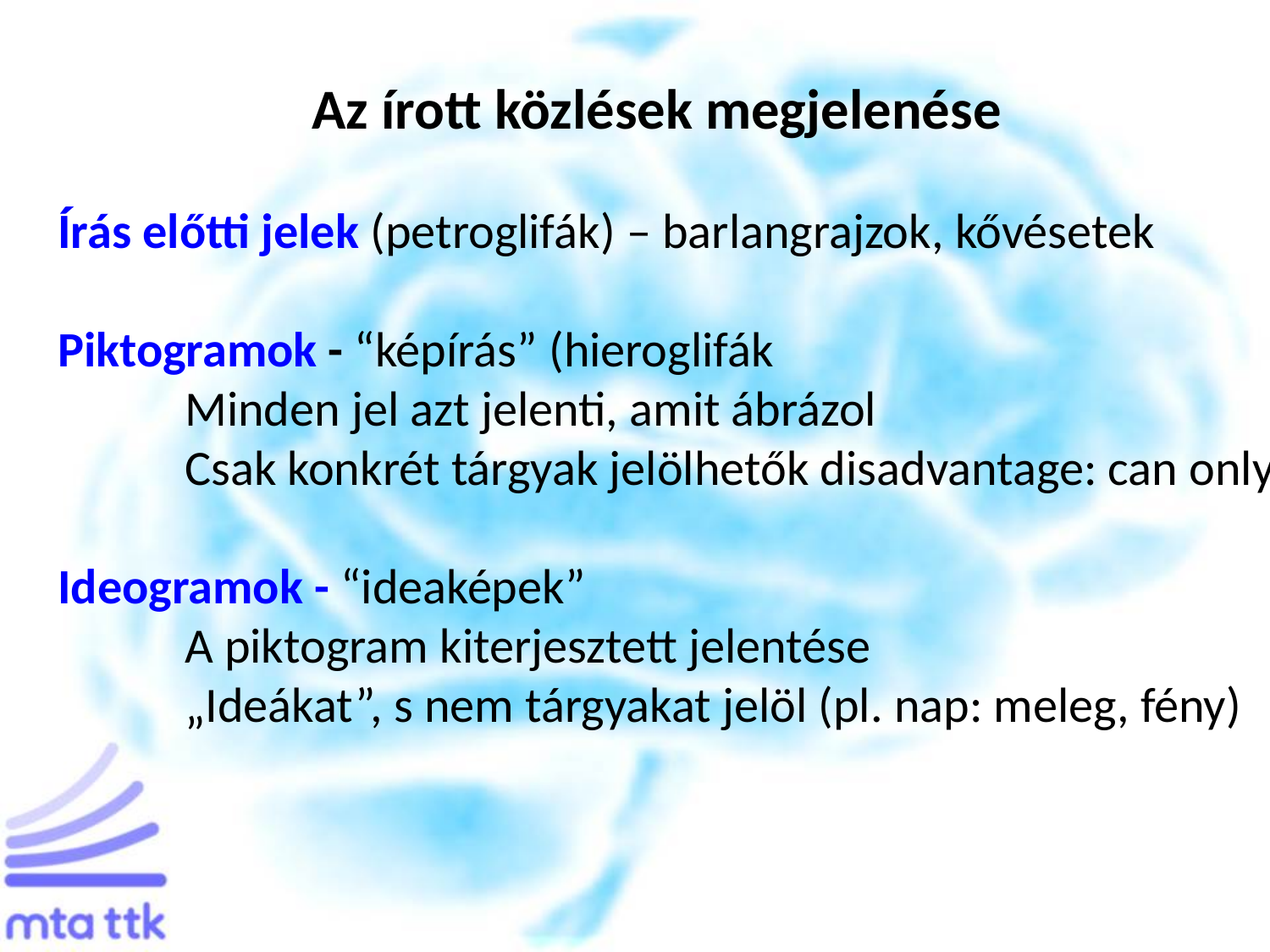

Az írott közlések megjelenése

Írás előtti jelek (petroglifák) – barlangrajzok, kővésetek

Piktogramok - “képírás” (hieroglifák
	Minden jel azt jelenti, amit ábrázol
	Csak konkrét tárgyak jelölhetők disadvantage: can only be used to refer to material things

Ideogramok - “ideaképek”
	A piktogram kiterjesztett jelentése
	„Ideákat”, s nem tárgyakat jelöl (pl. nap: meleg, fény)